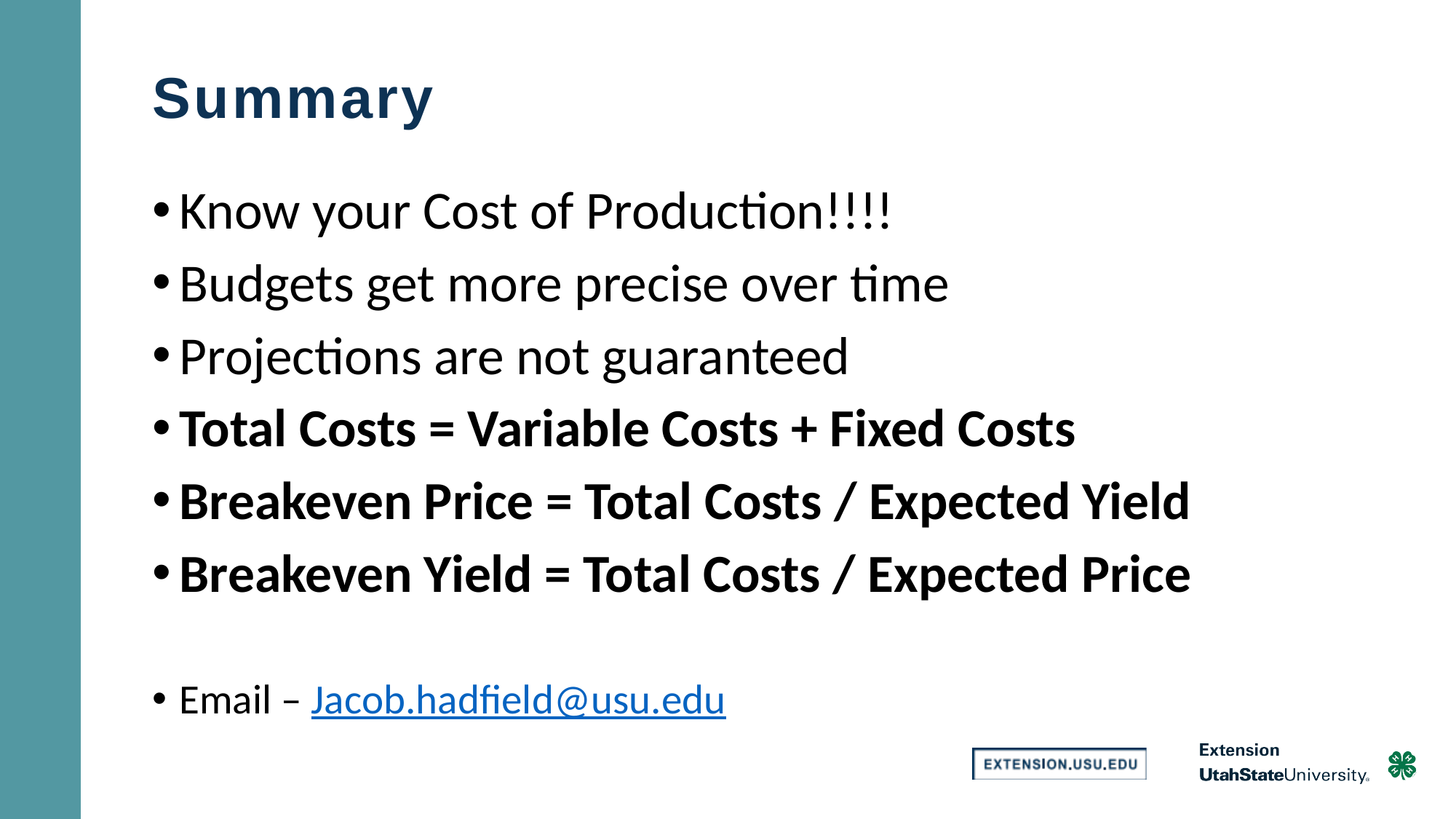

# Summary
Know your Cost of Production!!!!
Budgets get more precise over time
Projections are not guaranteed
Total Costs = Variable Costs + Fixed Costs
Breakeven Price = Total Costs / Expected Yield
Breakeven Yield = Total Costs / Expected Price

Email – Jacob.hadfield@usu.edu